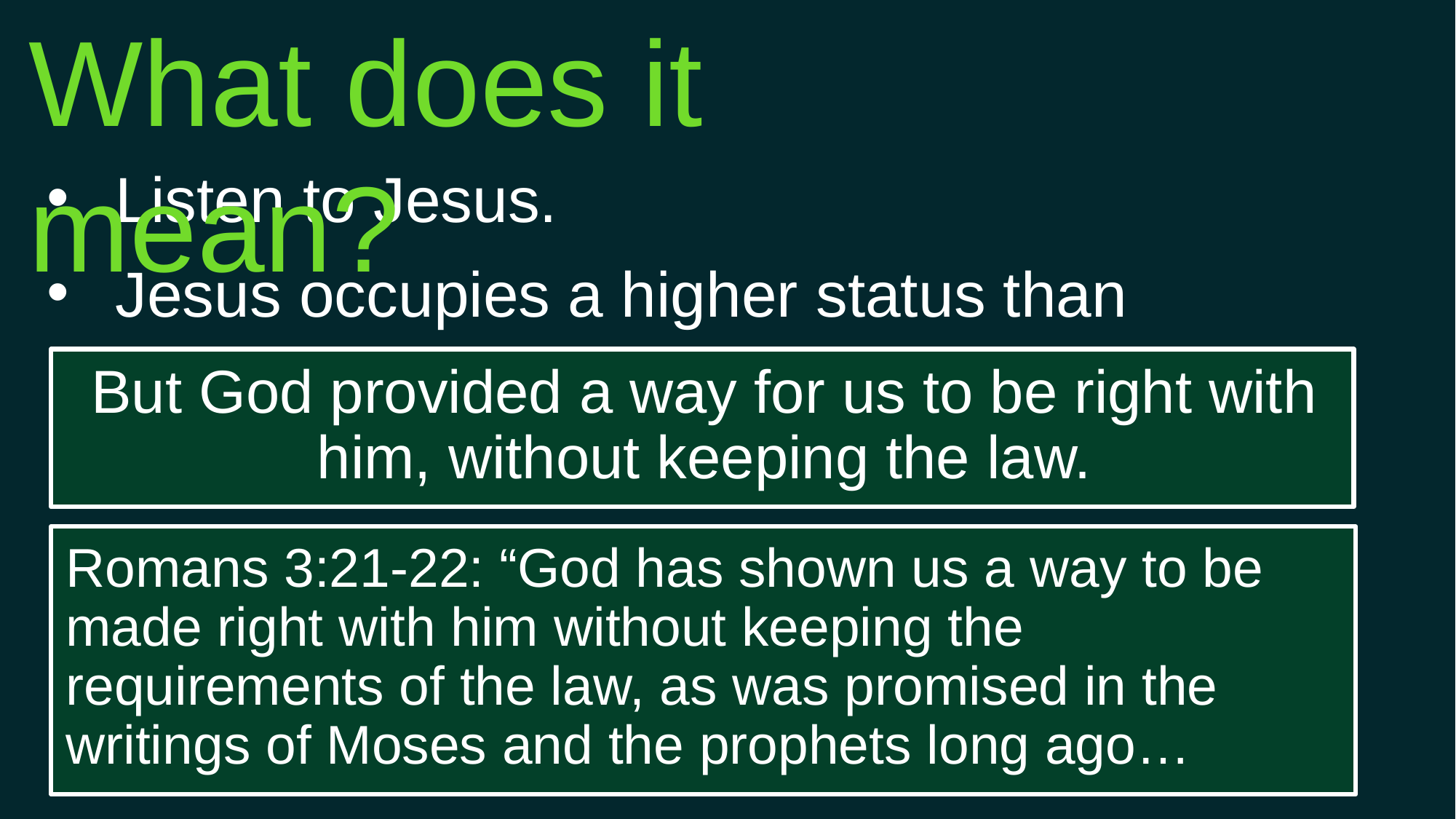

What does it mean?
Listen to Jesus.
Jesus occupies a higher status than Moses

But God provided a way for us to be right with him, without keeping the law.

Romans 3:21-22: “God has shown us a way to be made right with him without keeping the requirements of the law, as was promised in the writings of Moses and the prophets long ago…